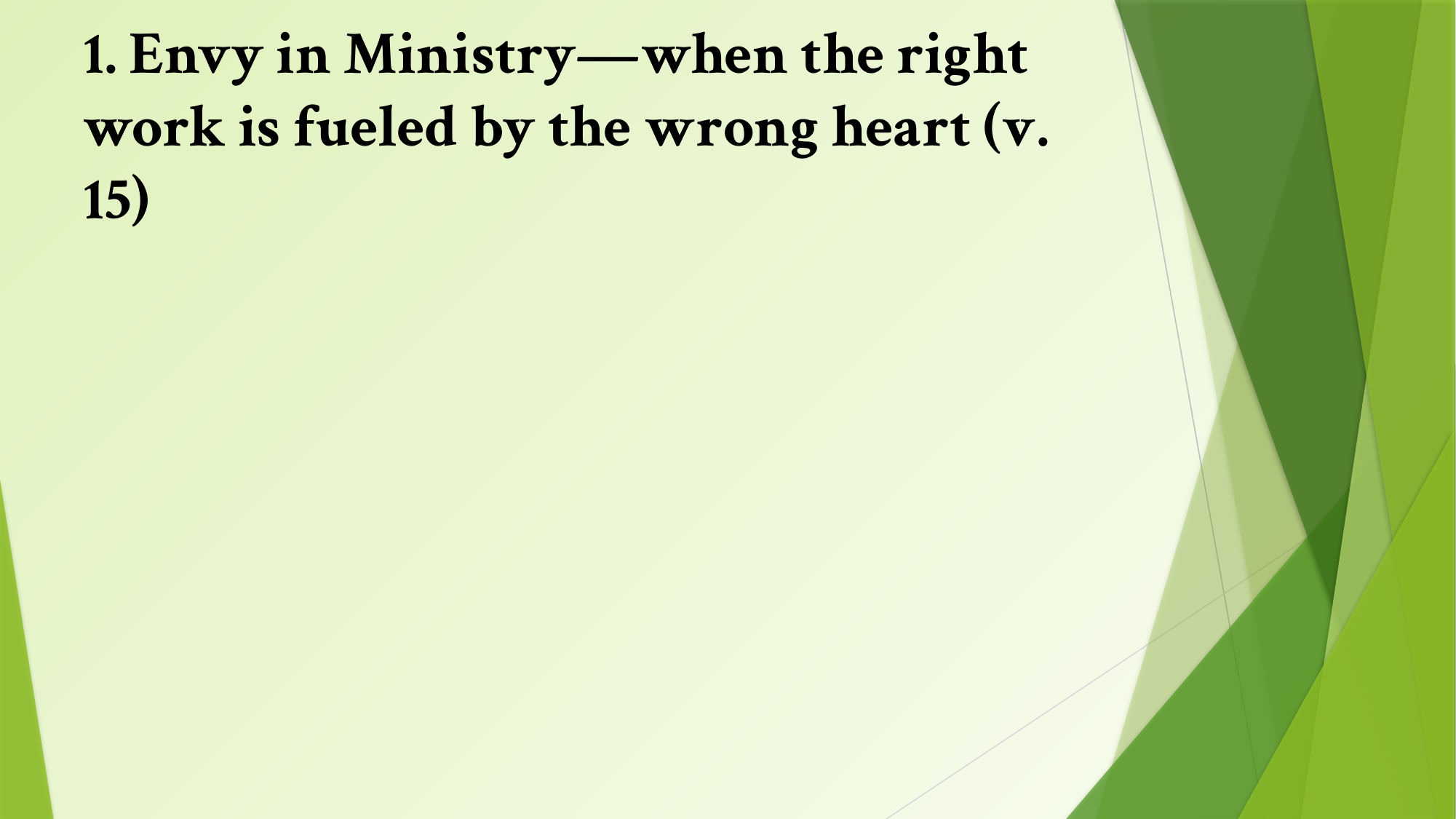

# 1. Envy in Ministry—when the right work is fueled by the wrong heart (v. 15)